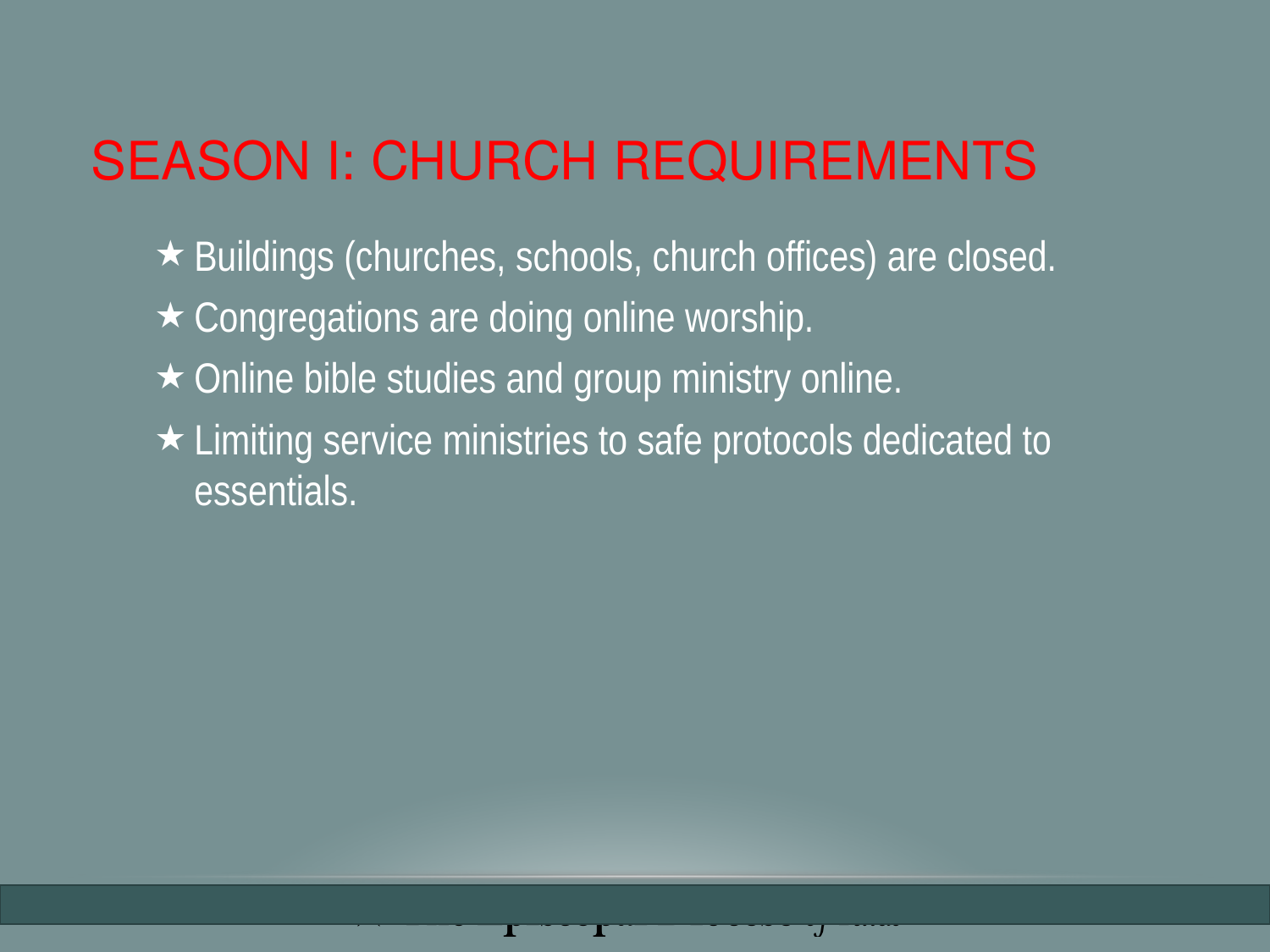

# Season I: church requirements
Buildings (churches, schools, church offices) are closed.
Congregations are doing online worship.
Online bible studies and group ministry online.
Limiting service ministries to safe protocols dedicated to essentials.
9
5/31/2020